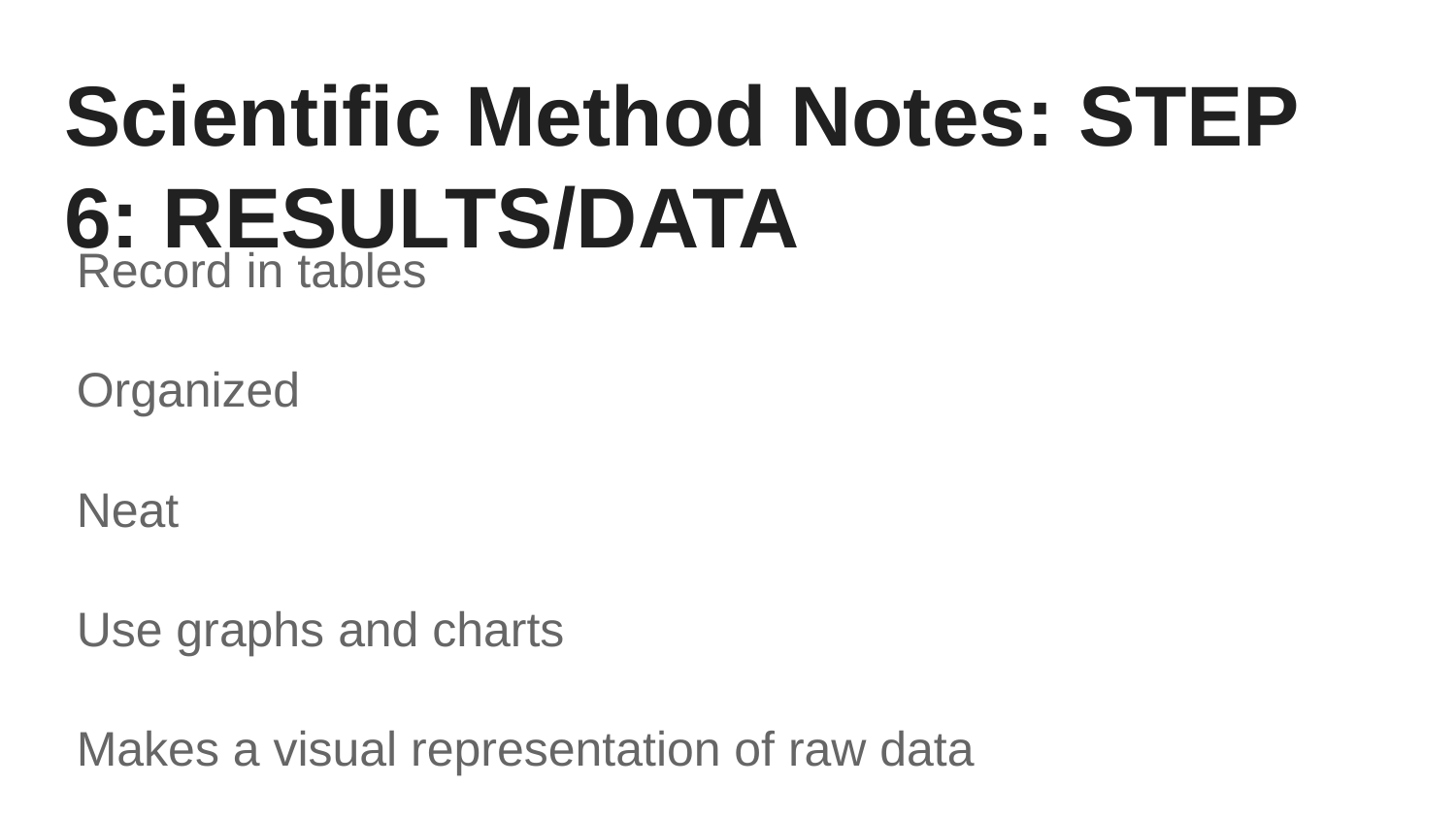

# Scientific Method Notes: STEP 6: RESULTS/DATA
Record in tables
Organized
Neat
Use graphs and charts
Makes a visual representation of raw data